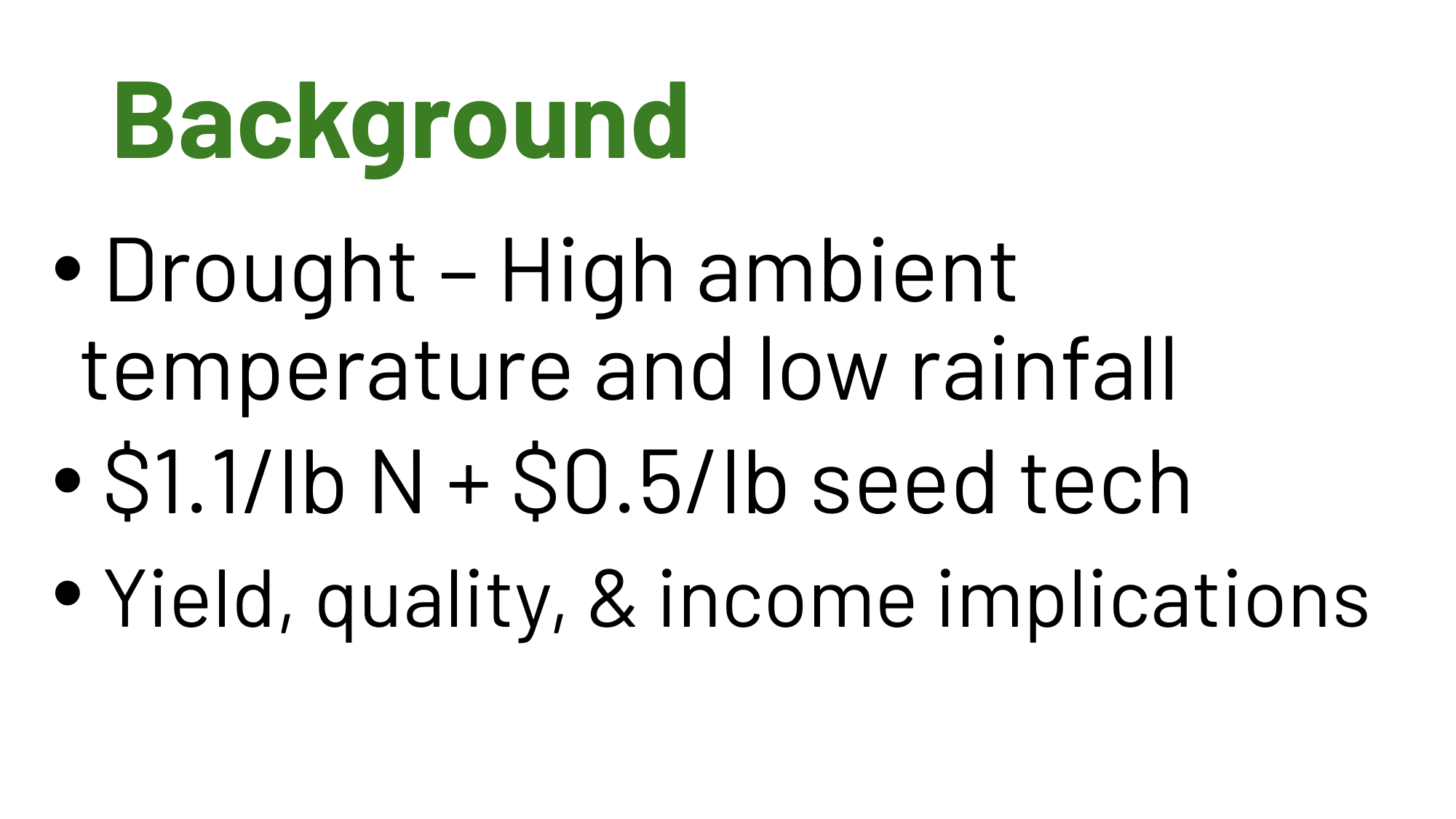

# Background
 Drought – High ambient temperature and low rainfall
 $1.1/lb N + $0.5/lb seed tech
 Yield, quality, & income implications